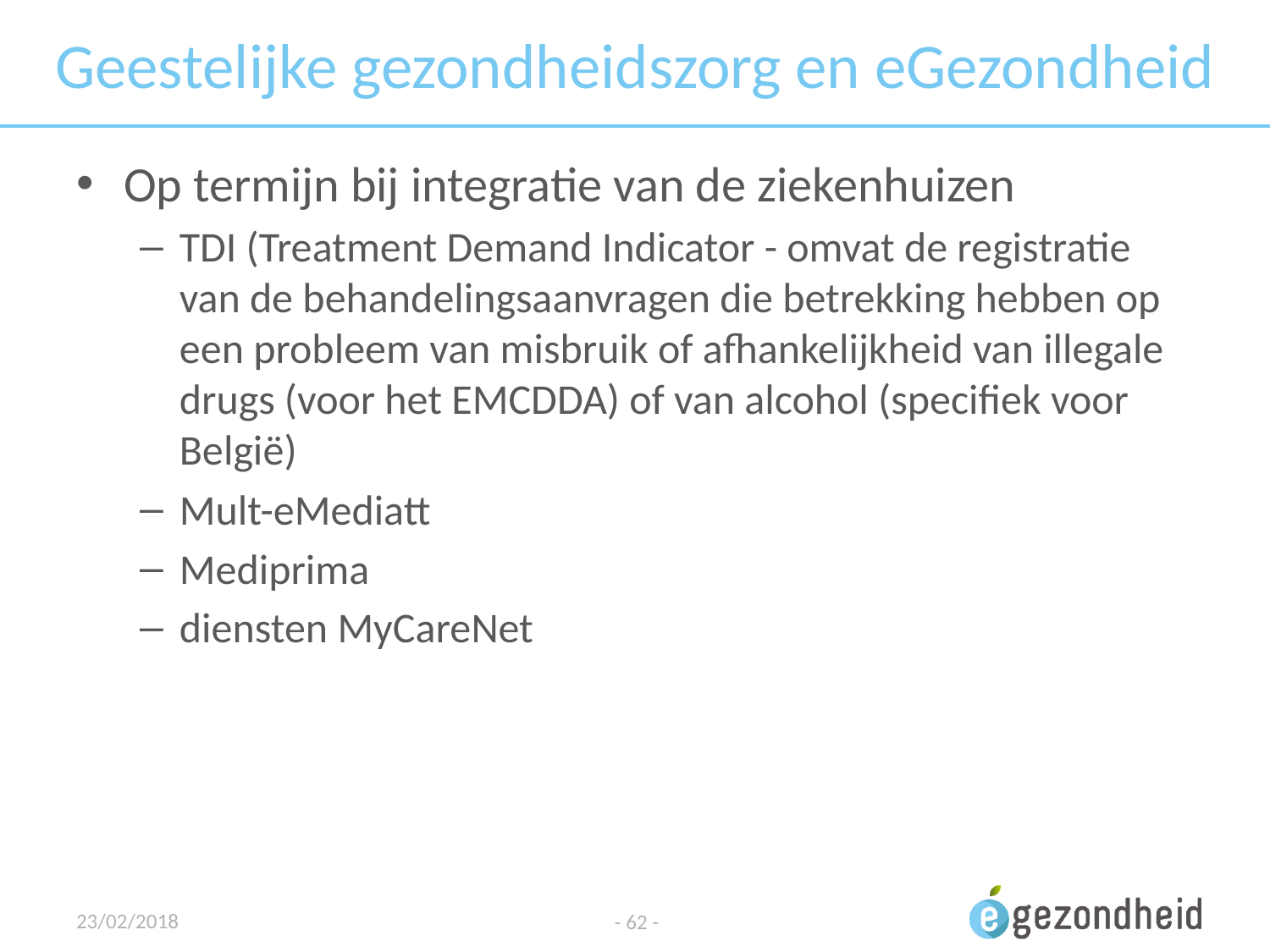

# Geestelijke gezondheidszorg en eGezondheid
Op termijn bij integratie van de ziekenhuizen
TDI (Treatment Demand Indicator - omvat de registratie van de behandelingsaanvragen die betrekking hebben op een probleem van misbruik of afhankelijkheid van illegale drugs (voor het EMCDDA) of van alcohol (specifiek voor België)
Mult-eMediatt
Mediprima
diensten MyCareNet
23/02/2018
- 62 -